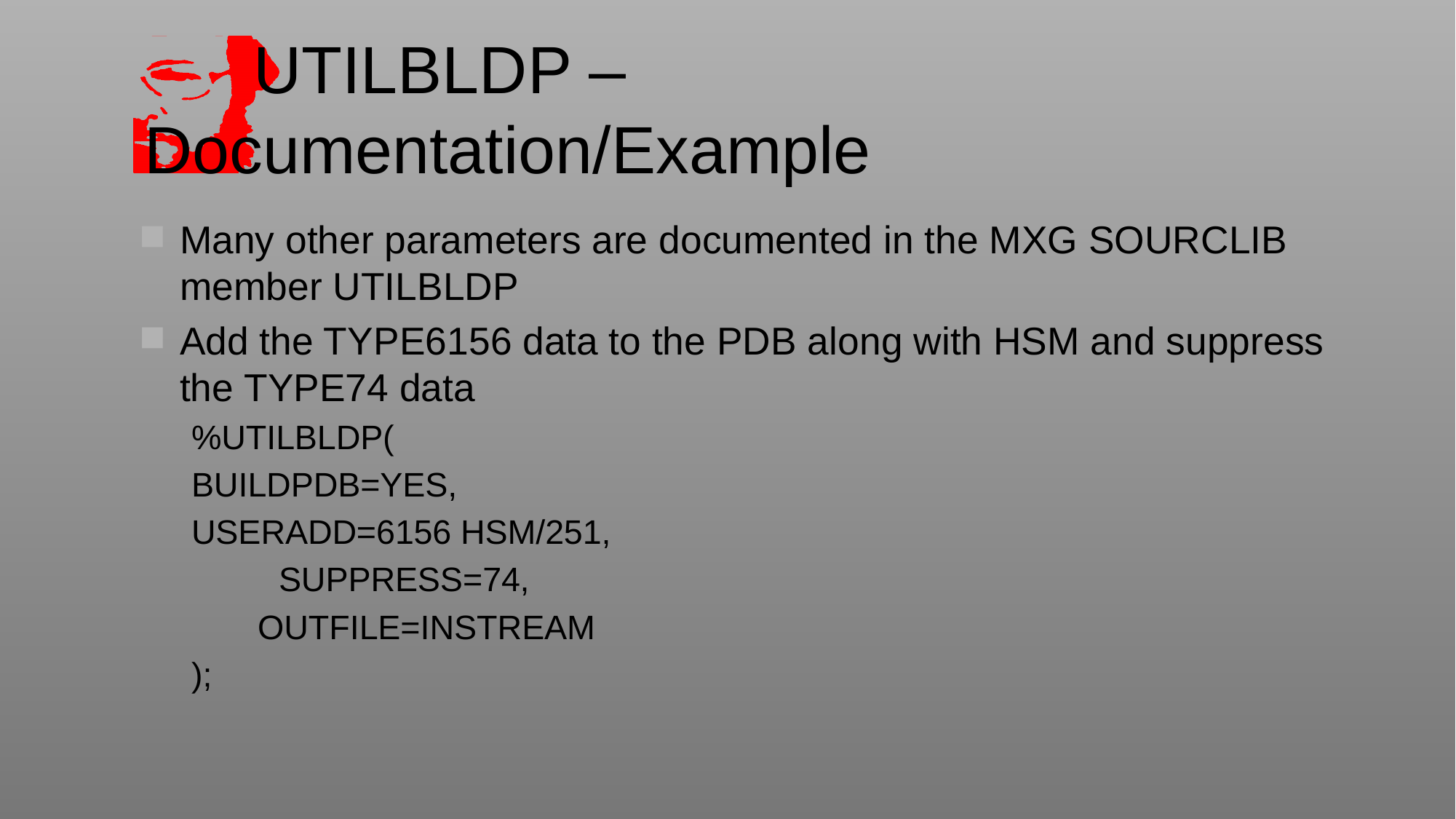

# UTILBLDP – 	Documentation/Example
Many other parameters are documented in the MXG SOURCLIB member UTILBLDP
Add the TYPE6156 data to the PDB along with HSM and suppress the TYPE74 data
%UTILBLDP(
	BUILDPDB=YES,
	USERADD=6156 HSM/251,
 	SUPPRESS=74,
       OUTFILE=INSTREAM
);